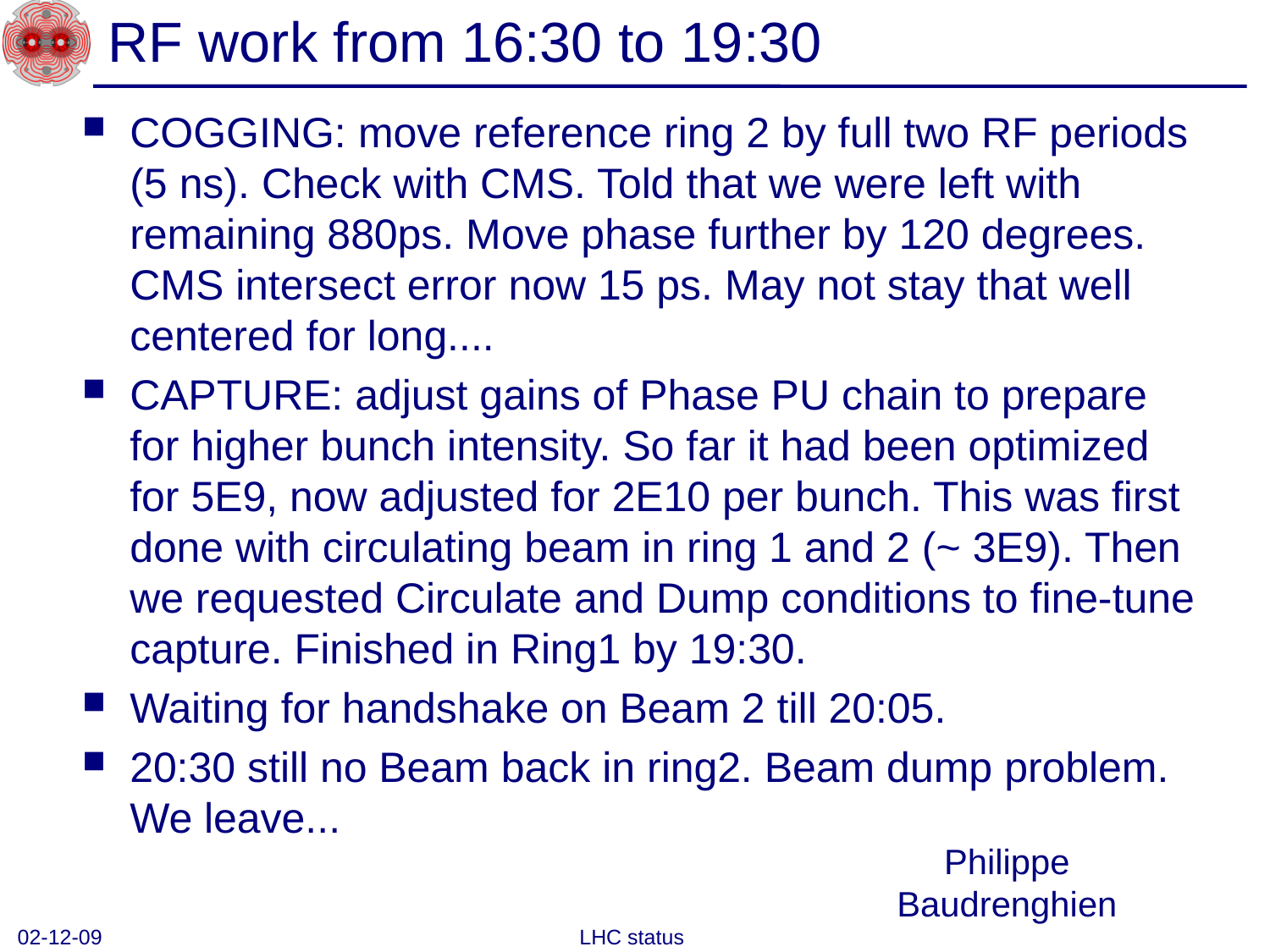

# RF work from 16:30 to 19:30
COGGING: move reference ring 2 by full two RF periods (5 ns). Check with CMS. Told that we were left with remaining 880ps. Move phase further by 120 degrees. CMS intersect error now 15 ps. May not stay that well centered for long....
CAPTURE: adjust gains of Phase PU chain to prepare for higher bunch intensity. So far it had been optimized for 5E9, now adjusted for 2E10 per bunch. This was first done with circulating beam in ring 1 and 2 (~ 3E9). Then we requested Circulate and Dump conditions to fine-tune capture. Finished in Ring1 by 19:30.
Waiting for handshake on Beam 2 till 20:05.
20:30 still no Beam back in ring2. Beam dump problem. We leave...

Philippe Baudrenghien
02-12-09
LHC status